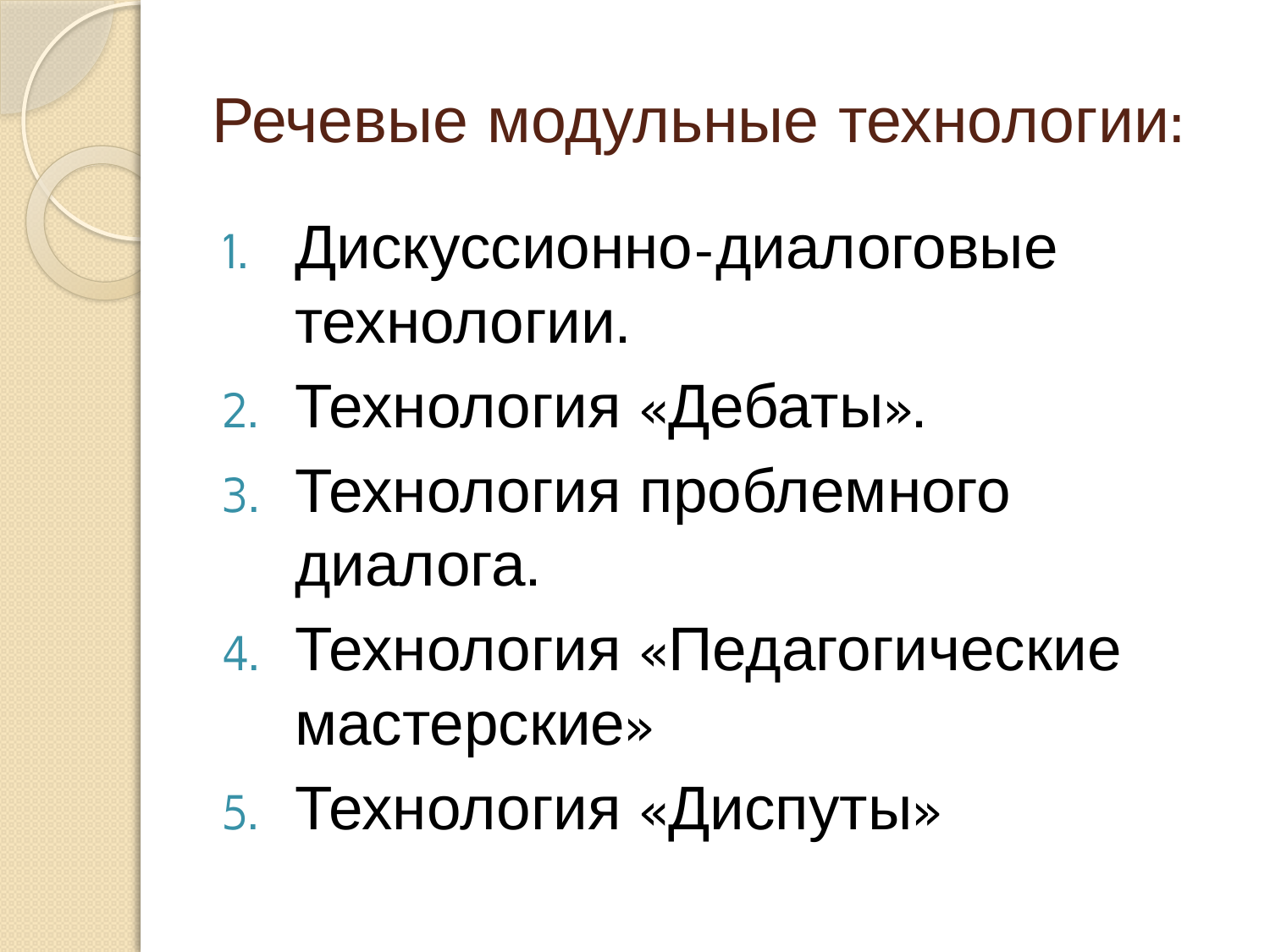

# Речевые модульные технологии:
Дискуссионно-диалоговые технологии.
Технология «Дебаты».
Технология проблемного диалога.
Технология «Педагогические мастерские»
Технология «Диспуты»